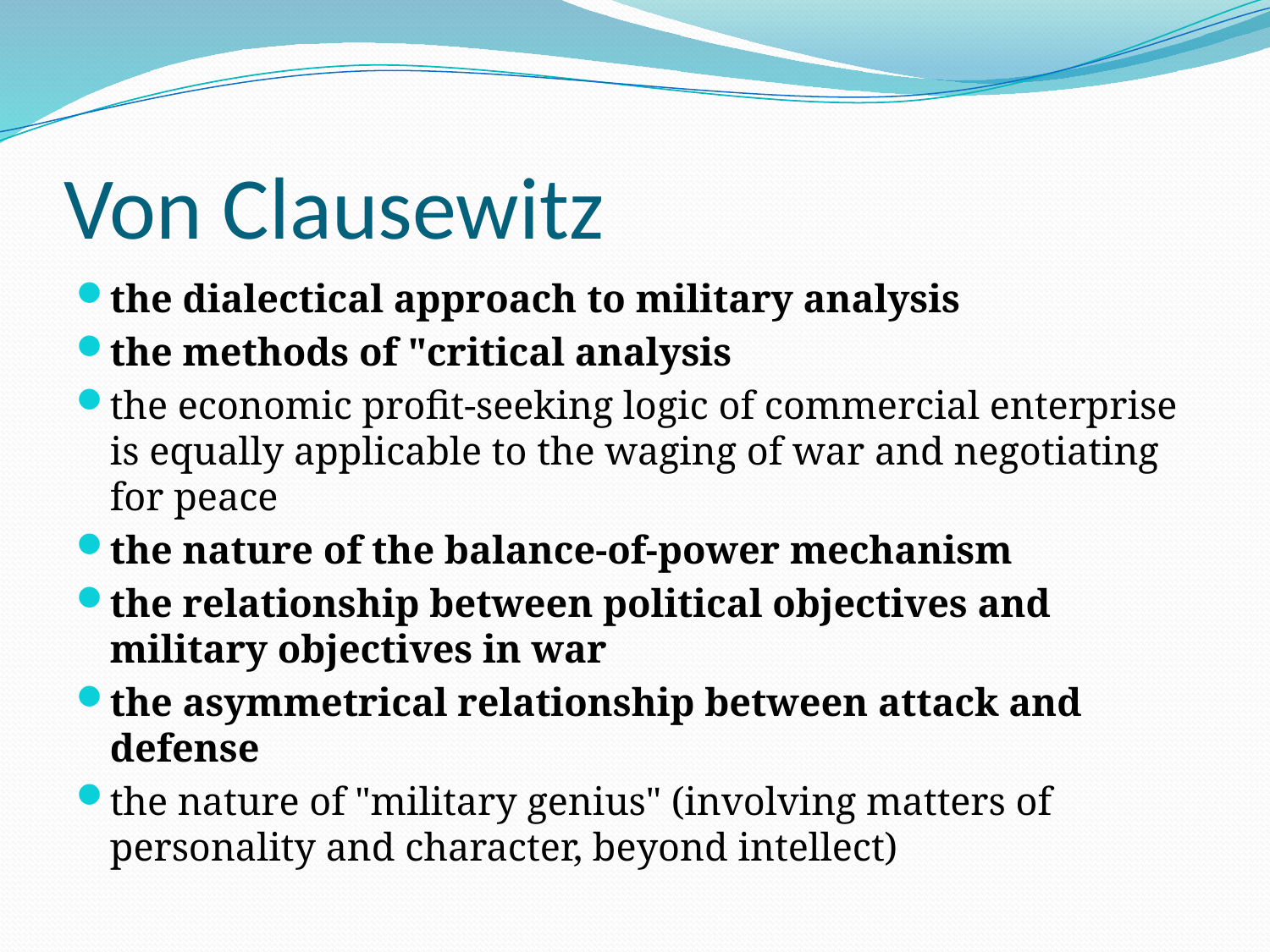

# Von Clausewitz
the dialectical approach to military analysis
the methods of "critical analysis
the economic profit-seeking logic of commercial enterprise is equally applicable to the waging of war and negotiating for peace
the nature of the balance-of-power mechanism
the relationship between political objectives and military objectives in war
the asymmetrical relationship between attack and defense
the nature of "military genius" (involving matters of personality and character, beyond intellect)